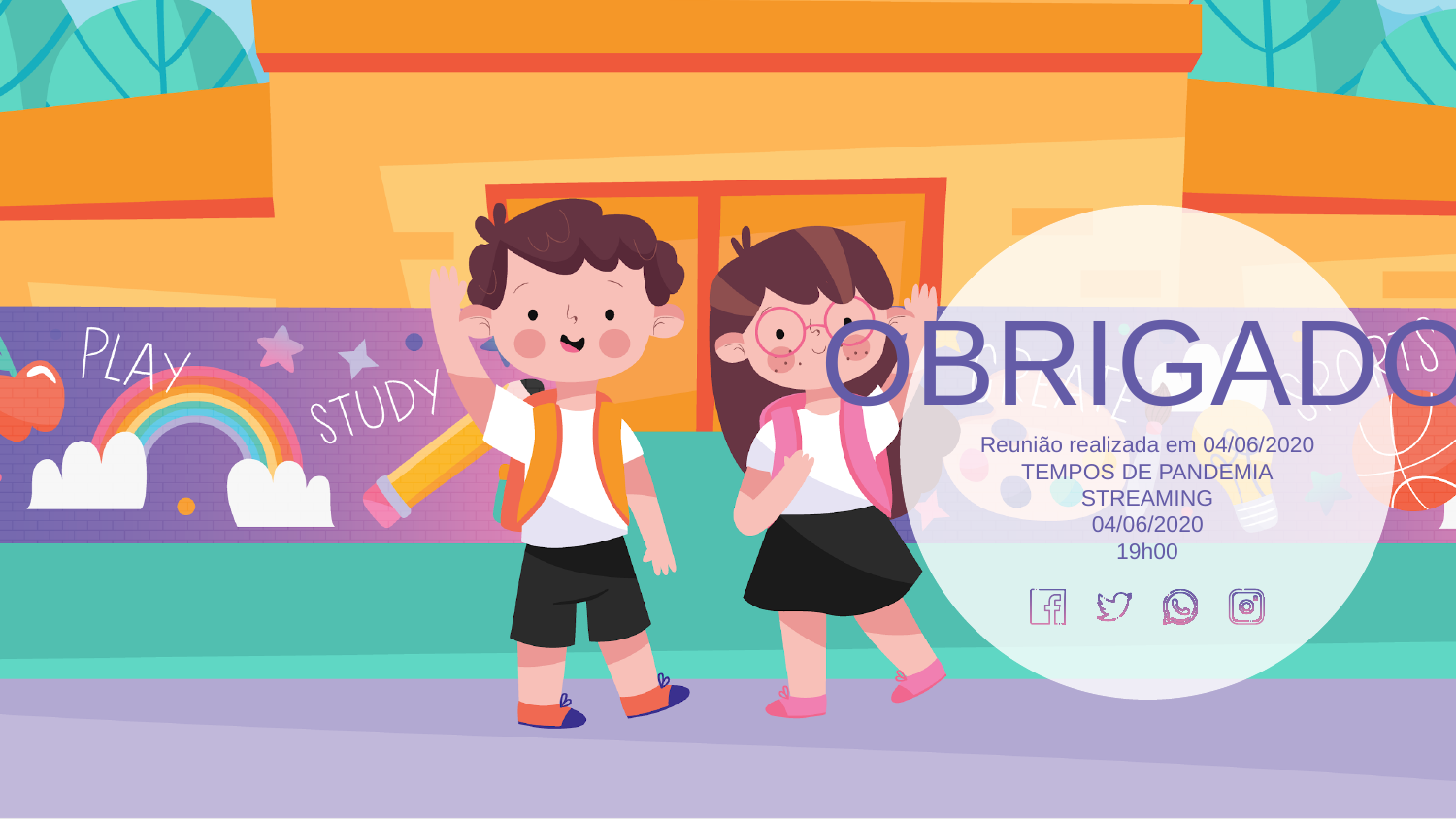

# OBRIGADO
Reunião realizada em 04/06/2020
TEMPOS DE PANDEMIA
STREAMING
04/06/2020
19h00